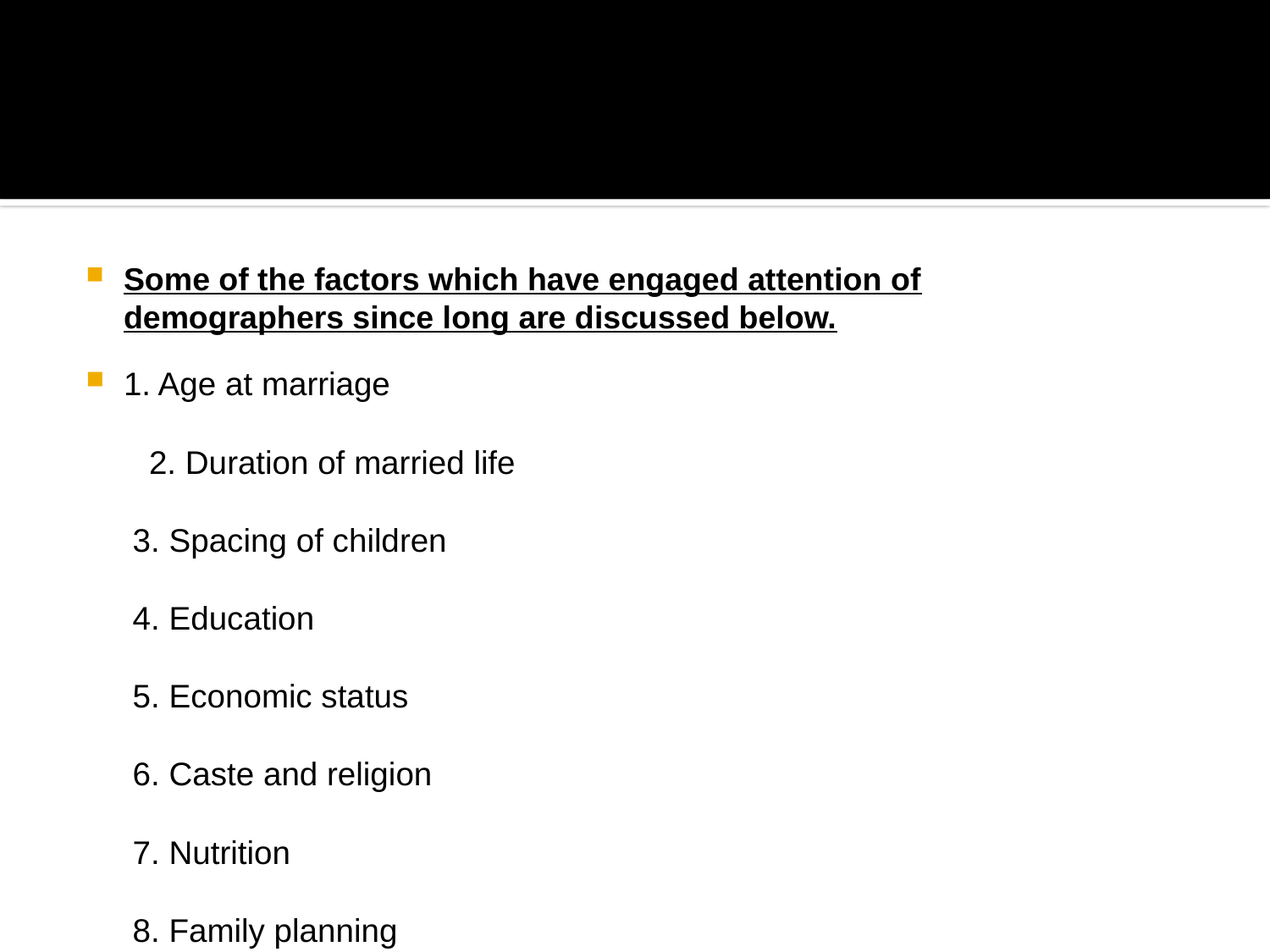

Some of the factors which have engaged attention of
demographers since long are discussed below.
1. Age at marriage

       2. Duration of married life
 3. Spacing of children
 4. Education
 5. Economic status
 6. Caste and religion
 7. Nutrition
 8. Family planning